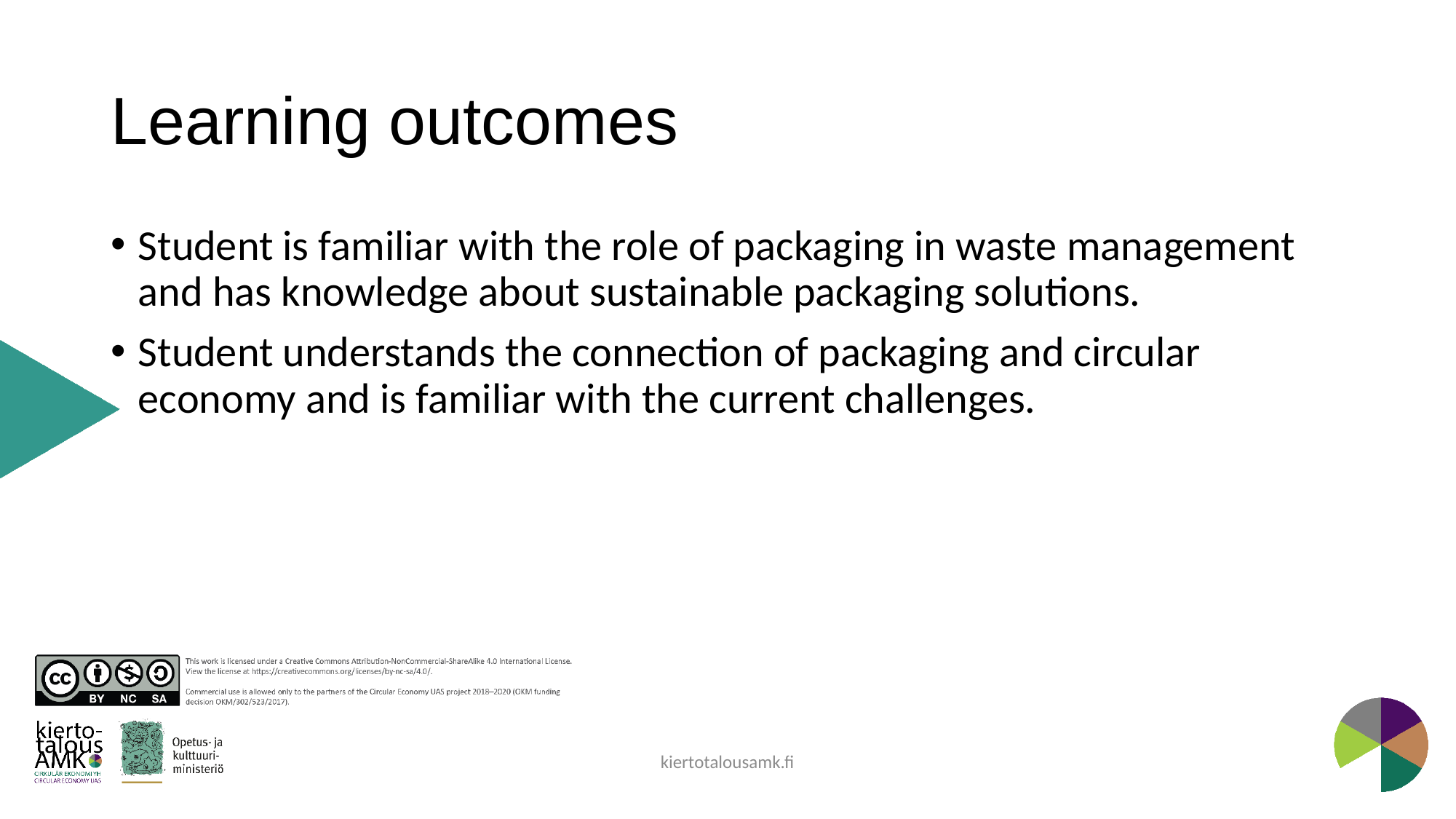

# Learning outcomes
Student is familiar with the role of packaging in waste management and has knowledge about sustainable packaging solutions.
Student understands the connection of packaging and circular economy and is familiar with the current challenges. ​

kiertotalousamk.fi